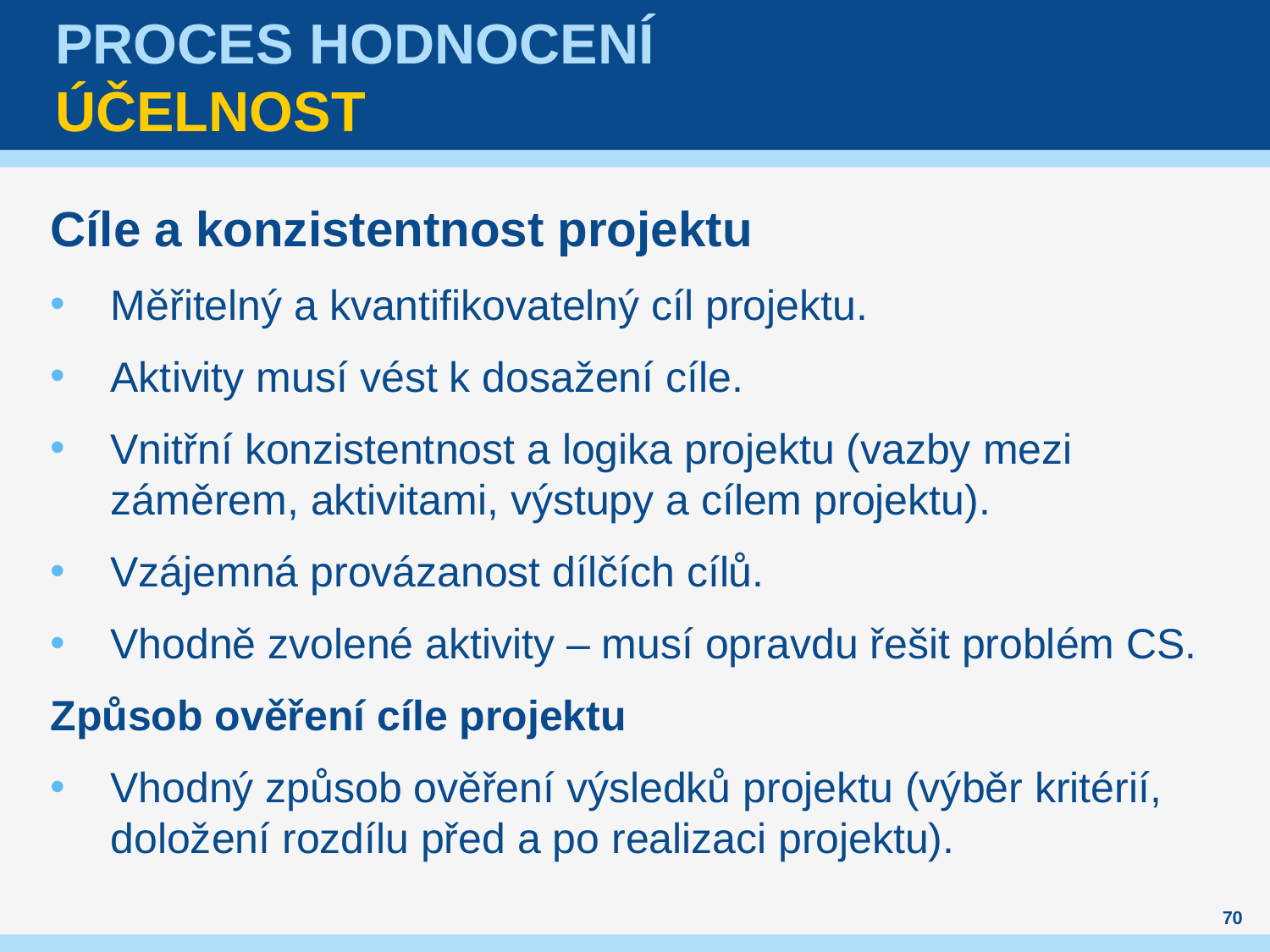

# Proces hodnocení účelnost
Cíle a konzistentnost projektu
Měřitelný a kvantifikovatelný cíl projektu.
Aktivity musí vést k dosažení cíle.
Vnitřní konzistentnost a logika projektu (vazby mezi záměrem, aktivitami, výstupy a cílem projektu).
Vzájemná provázanost dílčích cílů.
Vhodně zvolené aktivity – musí opravdu řešit problém CS.
Způsob ověření cíle projektu
Vhodný způsob ověření výsledků projektu (výběr kritérií, doložení rozdílu před a po realizaci projektu).

70